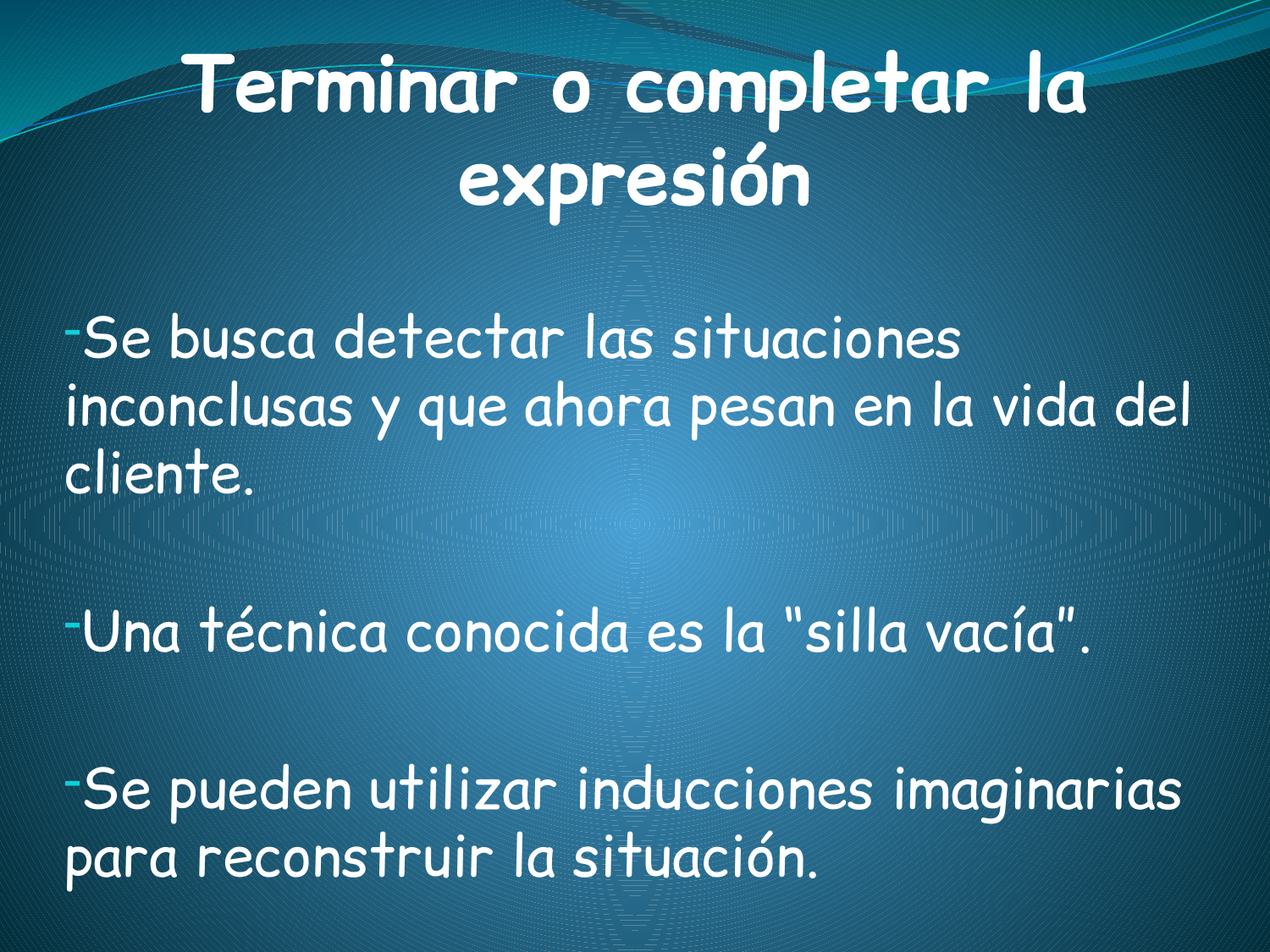

Terminar o completar la expresión

Se busca detectar las situaciones inconclusas y que ahora pesan en la vida del cliente.

Una técnica conocida es la “silla vacía”.

Se pueden utilizar inducciones imaginarias para reconstruir la situación.